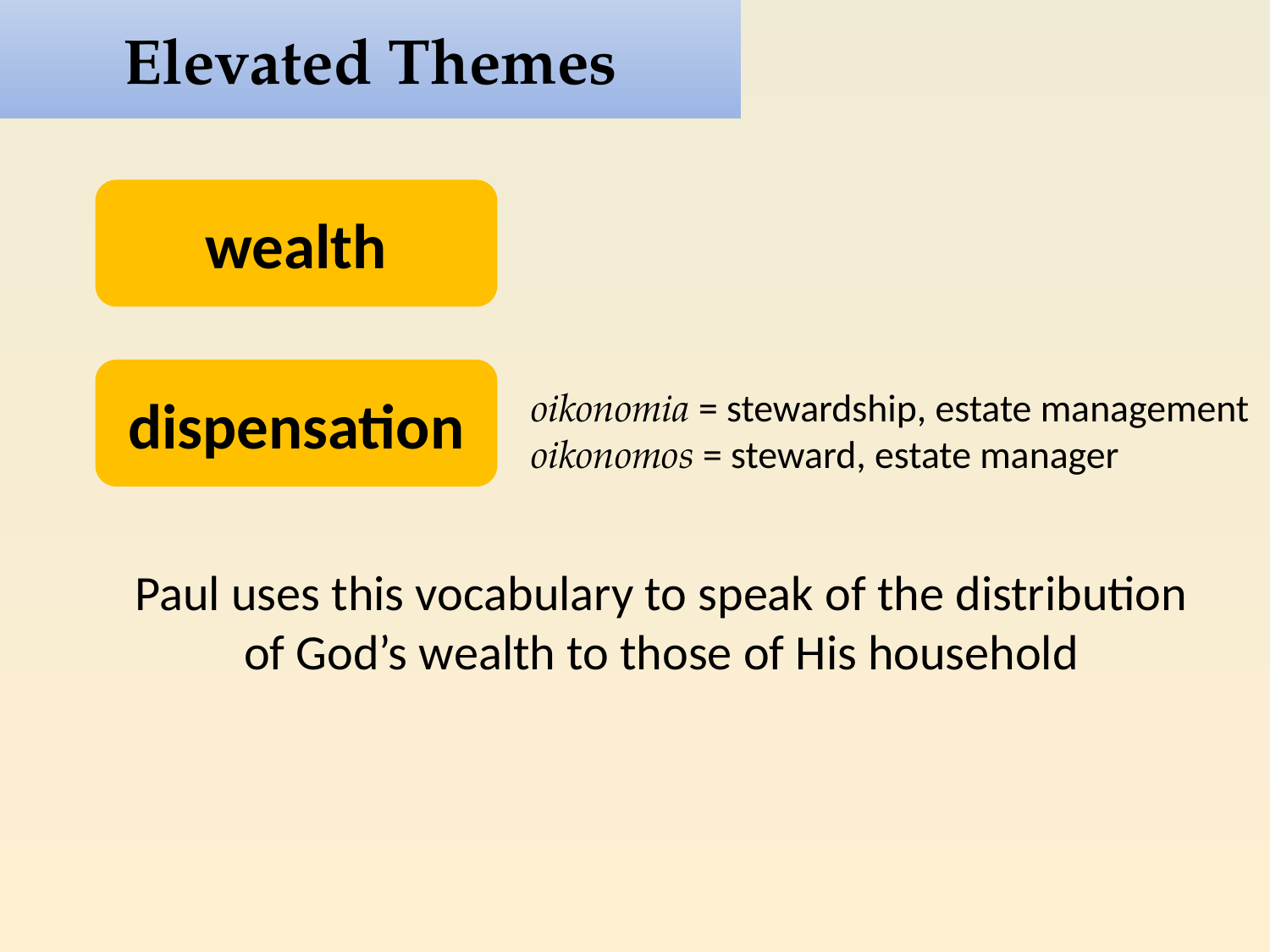

Elevated Themes
wealth
dispensation
oikonomia = stewardship, estate management
oikonomos = steward, estate manager
Paul uses this vocabulary to speak of the distribution of God’s wealth to those of His household